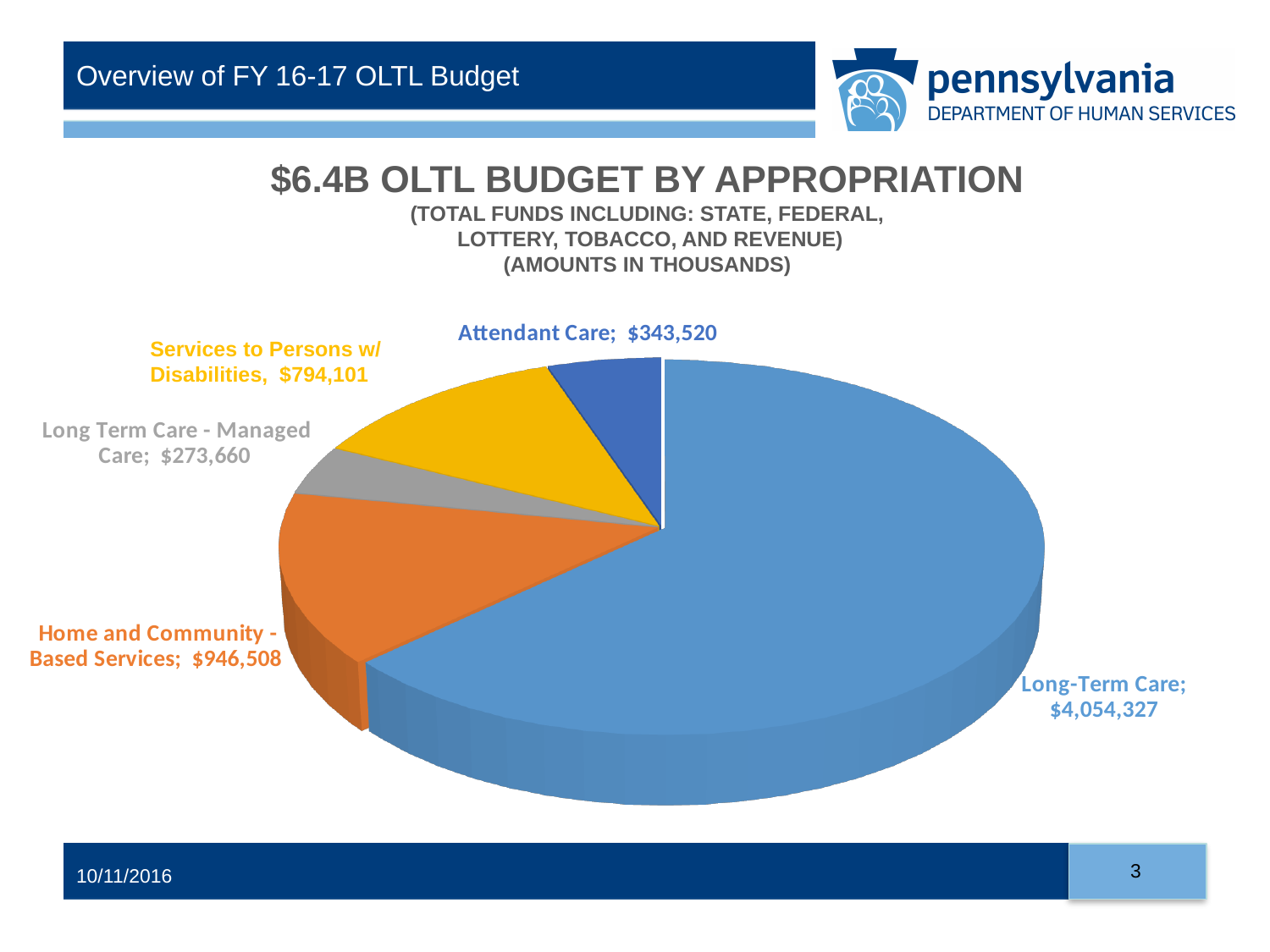

# Overview of FY 16-17 OLTL Budget

$6.4B OLTL Budget by appropriation
(Total Funds including: State, Federal,
 Lottery, Tobacco, and revenue)
(Amounts in Thousands)

[unsupported chart]

[unsupported chart]

Services to Persons w/ Disabilities,  $794,101
3